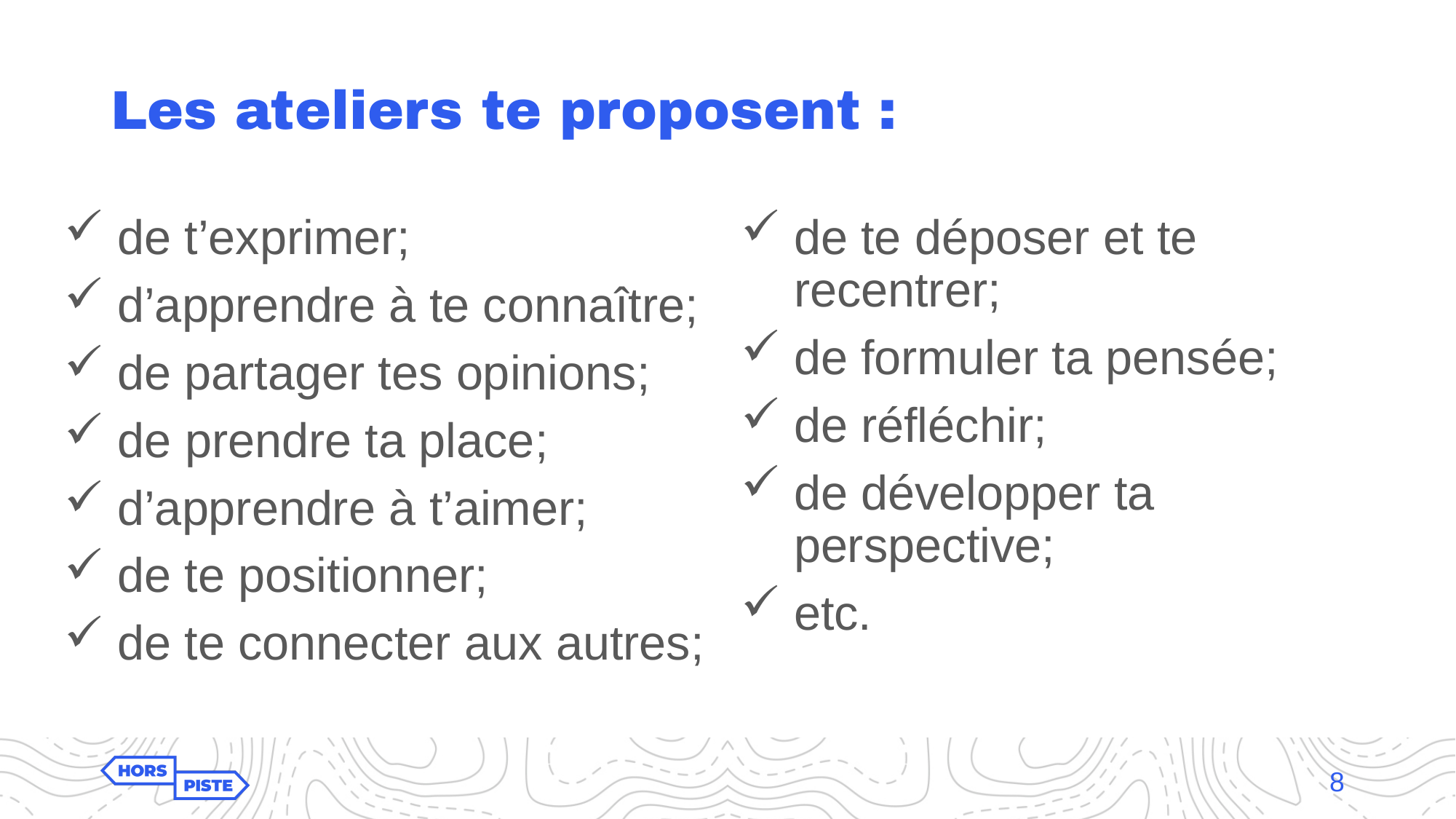

# Les ateliers te proposent :
de t’exprimer;
d’apprendre à te connaître;
de partager tes opinions;
de prendre ta place;
d’apprendre à t’aimer;
de te positionner;
de te connecter aux autres;
de te déposer et te recentrer;
de formuler ta pensée;
de réfléchir;
de développer ta perspective;
etc.

8